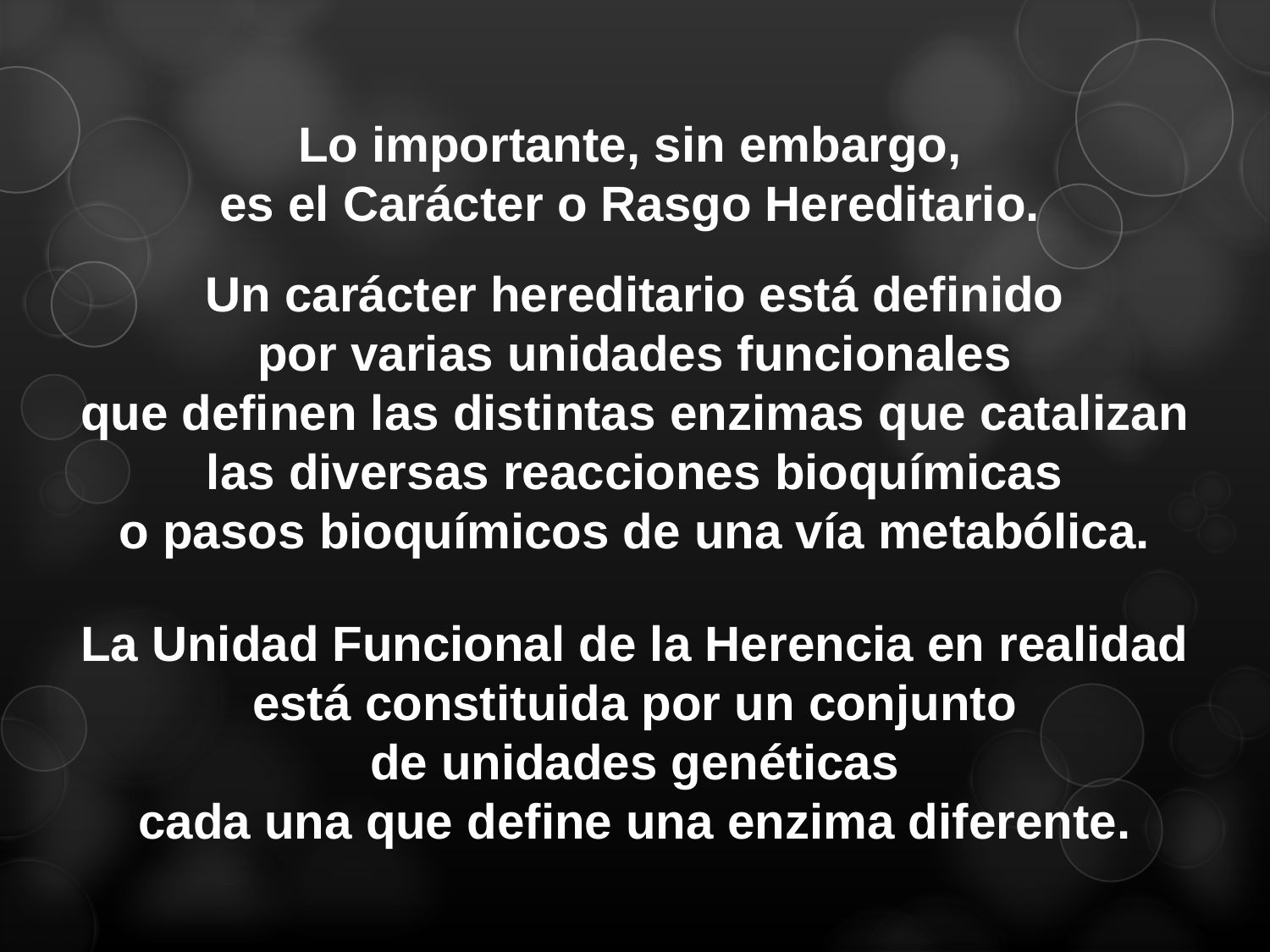

Lo importante, sin embargo,
es el Carácter o Rasgo Hereditario.
Un carácter hereditario está definido
por varias unidades funcionales
que definen las distintas enzimas que catalizan
las diversas reacciones bioquímicas
o pasos bioquímicos de una vía metabólica.
La Unidad Funcional de la Herencia en realidad está constituida por un conjunto
de unidades genéticas
cada una que define una enzima diferente.